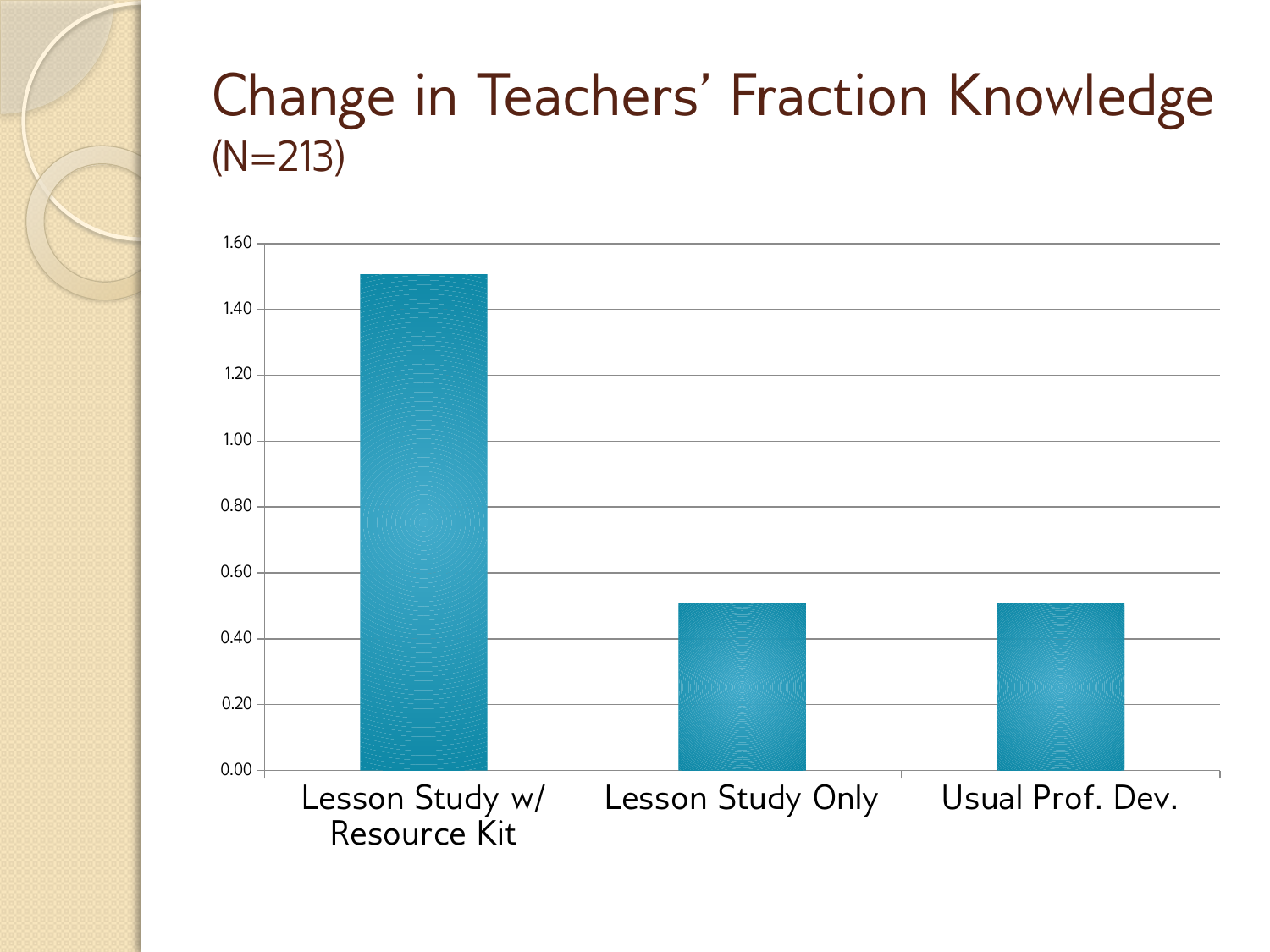

# Change in Teachers’ Fraction Knowledge (N=213)

### Chart

| Category | Fractions Knowledge for Teaching |
|---|---|
| Lesson Study w/ Resource Kit | 1.506849315068493 |
| Lesson Study Only | 0.506849315068493 |
| Usual Prof. Dev. | 0.507462686567164 |